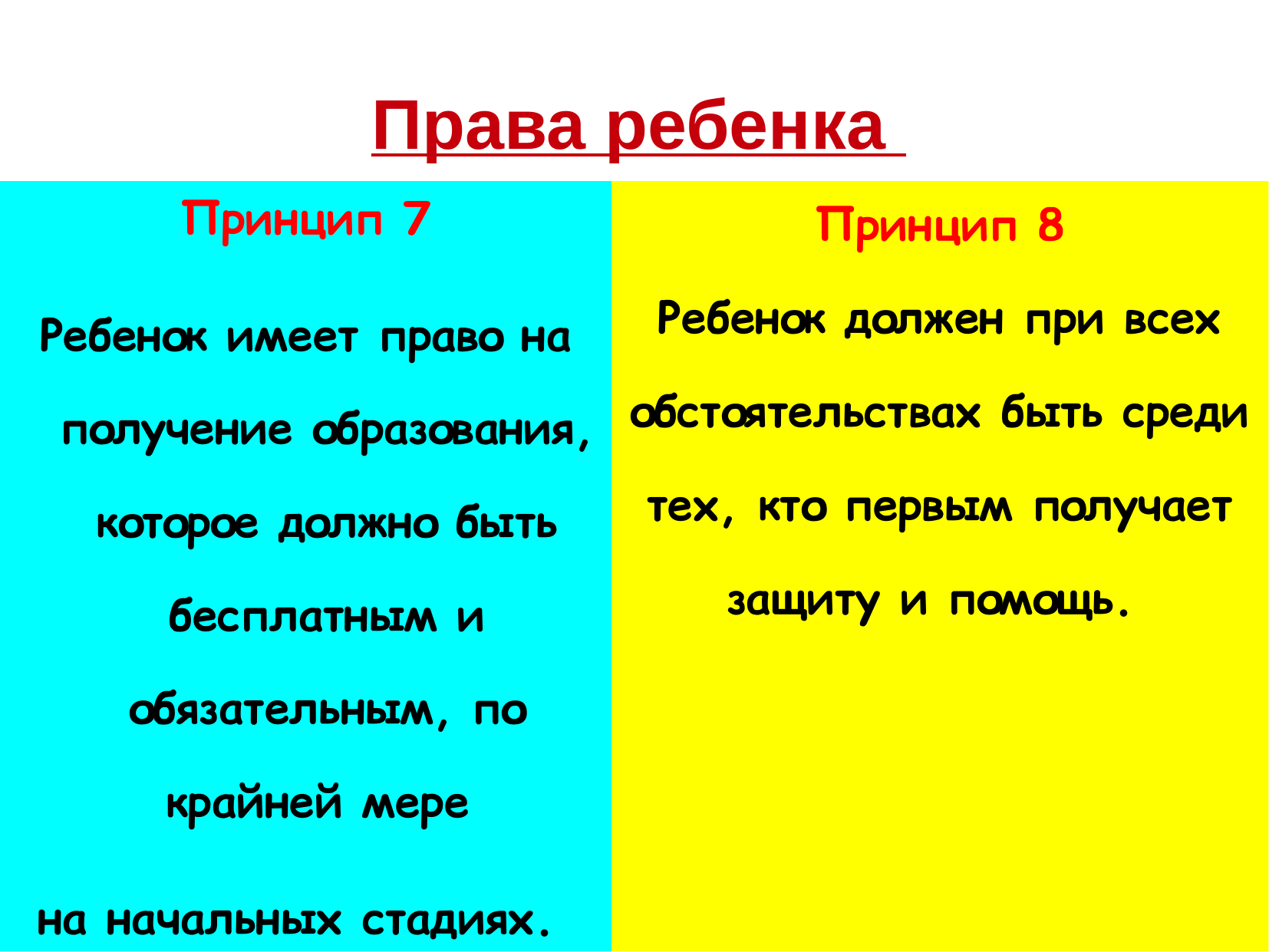

# Права ребенка
Принцип 7
Ребенок имеет право на получение образования, которое должно быть бесплатным и обязательным, по крайней мере
на начальных стадиях.
Принцип 8
Ребенок должен при всех обстоятельствах быть среди тех, кто первым получает защиту и помощь.